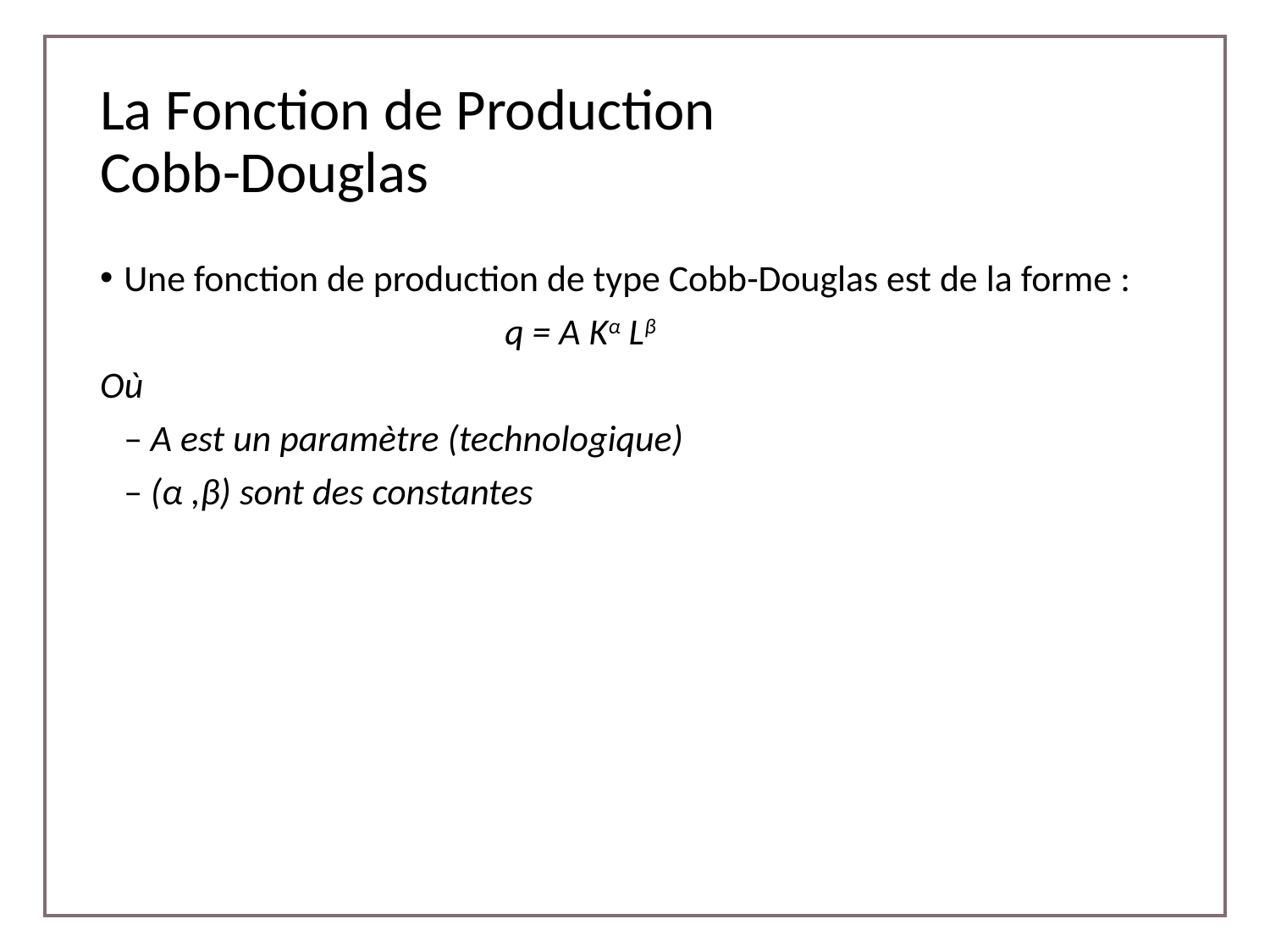

# La Fonction de Production Cobb-Douglas
Une fonction de production de type Cobb-Douglas est de la forme :
				q = A Kα Lβ
Où
	– A est un paramètre (technologique)
	– (α ,β) sont des constantes